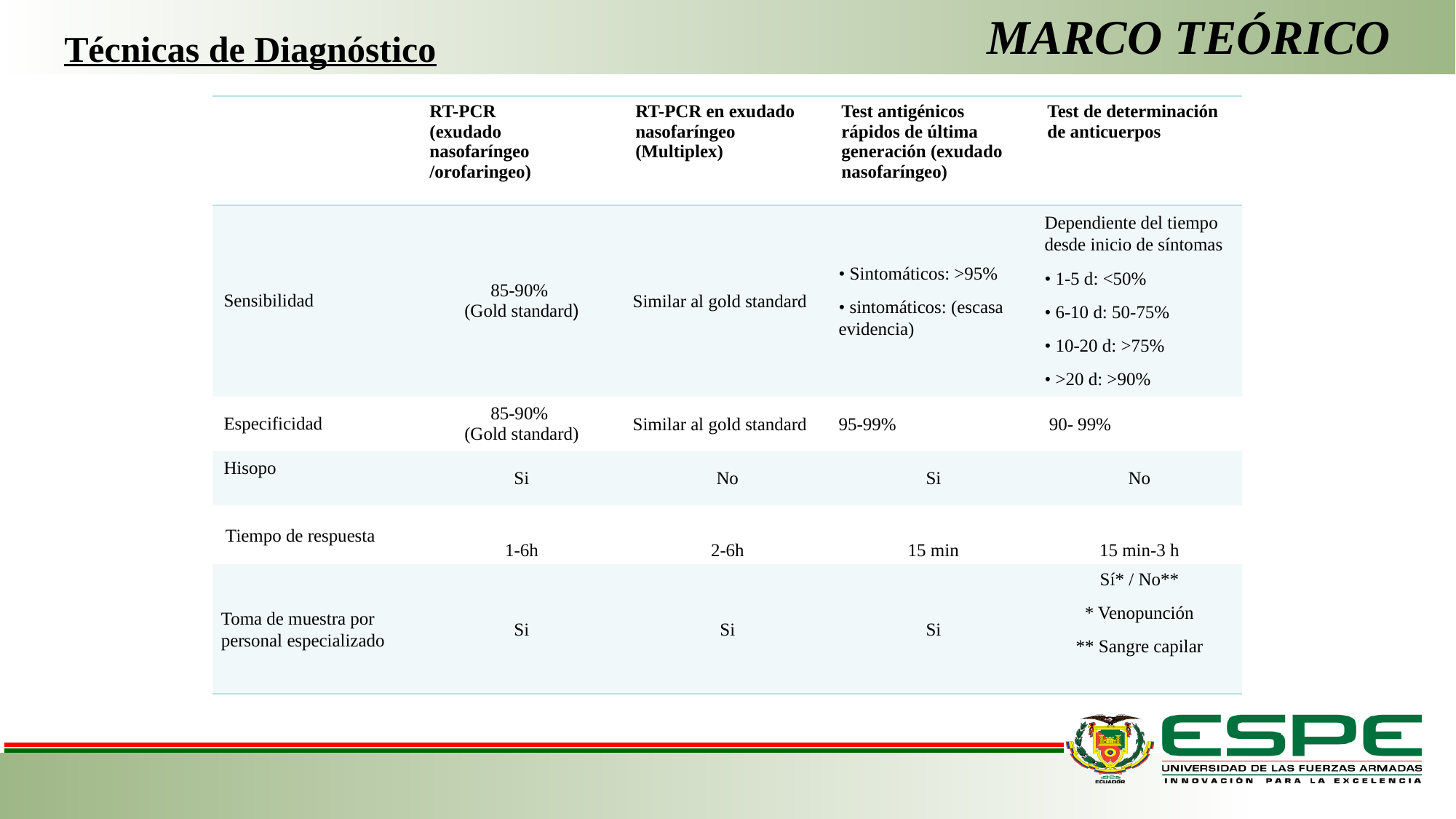

# MARCO TEÓRICO
Técnicas de Diagnóstico
|  | RT-PCR (exudado nasofaríngeo /orofaringeo) | RT-PCR en exudado nasofaríngeo (Multiplex) | Test antigénicos rápidos de última generación (exudado nasofaríngeo) | Test de determinación de anticuerpos |
| --- | --- | --- | --- | --- |
| Sensibilidad | 85-90% (Gold standard) | Similar al gold standard | • Sintomáticos: >95% • sintomáticos: (escasa evidencia) | Dependiente del tiempo desde inicio de síntomas • 1-5 d: <50% • 6-10 d: 50-75% • 10-20 d: >75% • >20 d: >90% |
| Especificidad | 85-90% (Gold standard) | Similar al gold standard | 95-99% | 90- 99% |
| Hisopo | Si | No | Si | No |
| Tiempo de respuesta | 1-6h | 2-6h | 15 min | 15 min-3 h |
| Toma de muestra por personal especializado | Si | Si | Si | Sí\* / No\*\* \* Venopunción \*\* Sangre capilar |